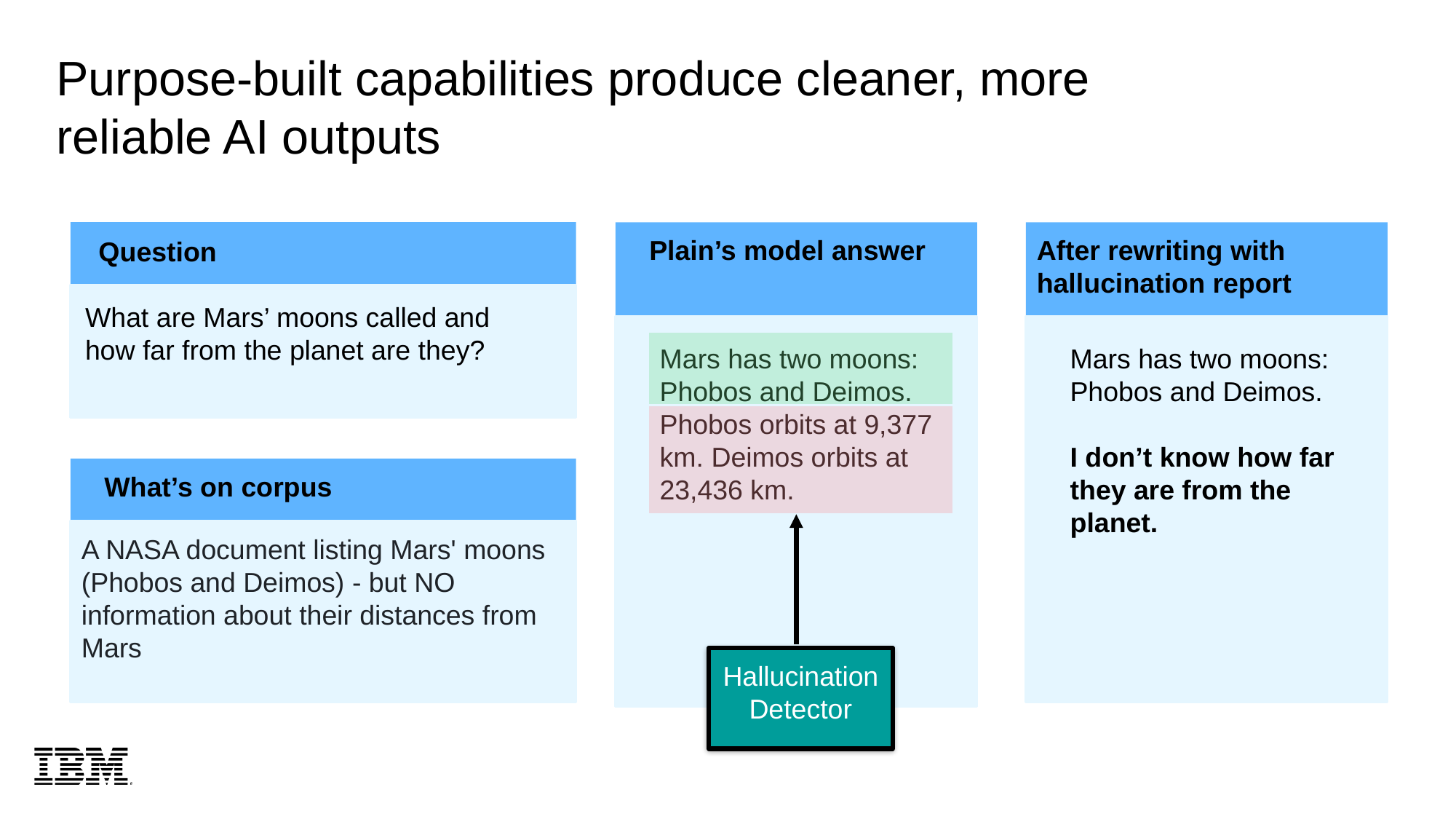

Purpose-built capabilities produce cleaner, more reliable AI outputs
   Plain’s model answer

After rewriting with hallucination report
Question

What are Mars’ moons called and how far from the planet are they?

Mars has two moons: Phobos and Deimos. Phobos orbits at 9,377 km. Deimos orbits at 23,436 km.

Mars has two moons: Phobos and Deimos.
I don’t know how far they are from the planet.

   What’s on corpus
A NASA document listing Mars' moons (Phobos and Deimos) - but NO information about their distances from Mars

Hallucination Detector